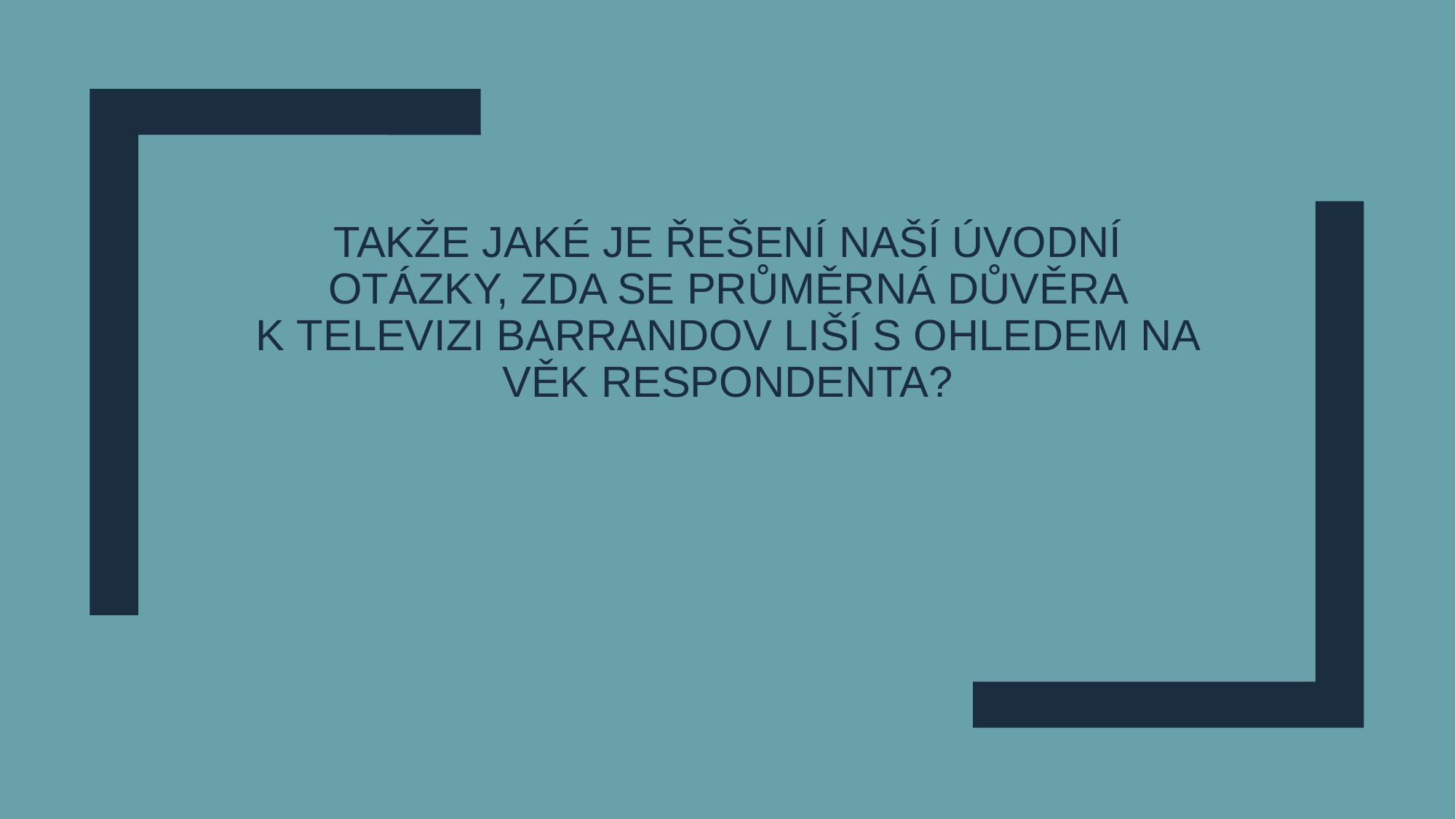

# Takže jaké je řešení naší úvodní otázky, zda se průměrná důvěra k Televizi Barrandov liší s ohledem na věk respondenta?